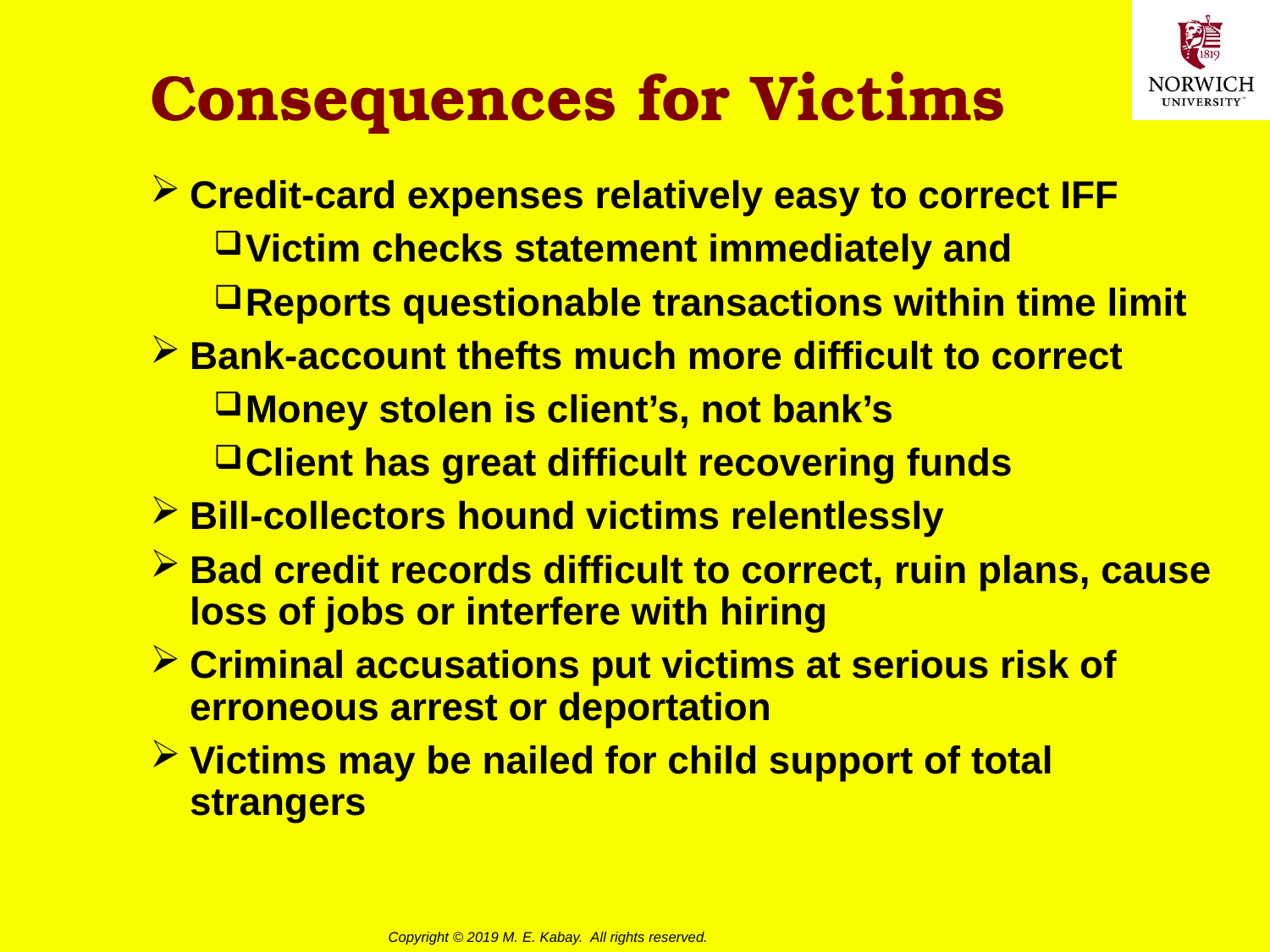

# Consequences for Victims
Credit-card expenses relatively easy to correct IFF
Victim checks statement immediately and
Reports questionable transactions within time limit
Bank-account thefts much more difficult to correct
Money stolen is client’s, not bank’s
Client has great difficult recovering funds
Bill-collectors hound victims relentlessly
Bad credit records difficult to correct, ruin plans, cause loss of jobs or interfere with hiring
Criminal accusations put victims at serious risk of erroneous arrest or deportation
Victims may be nailed for child support of total strangers